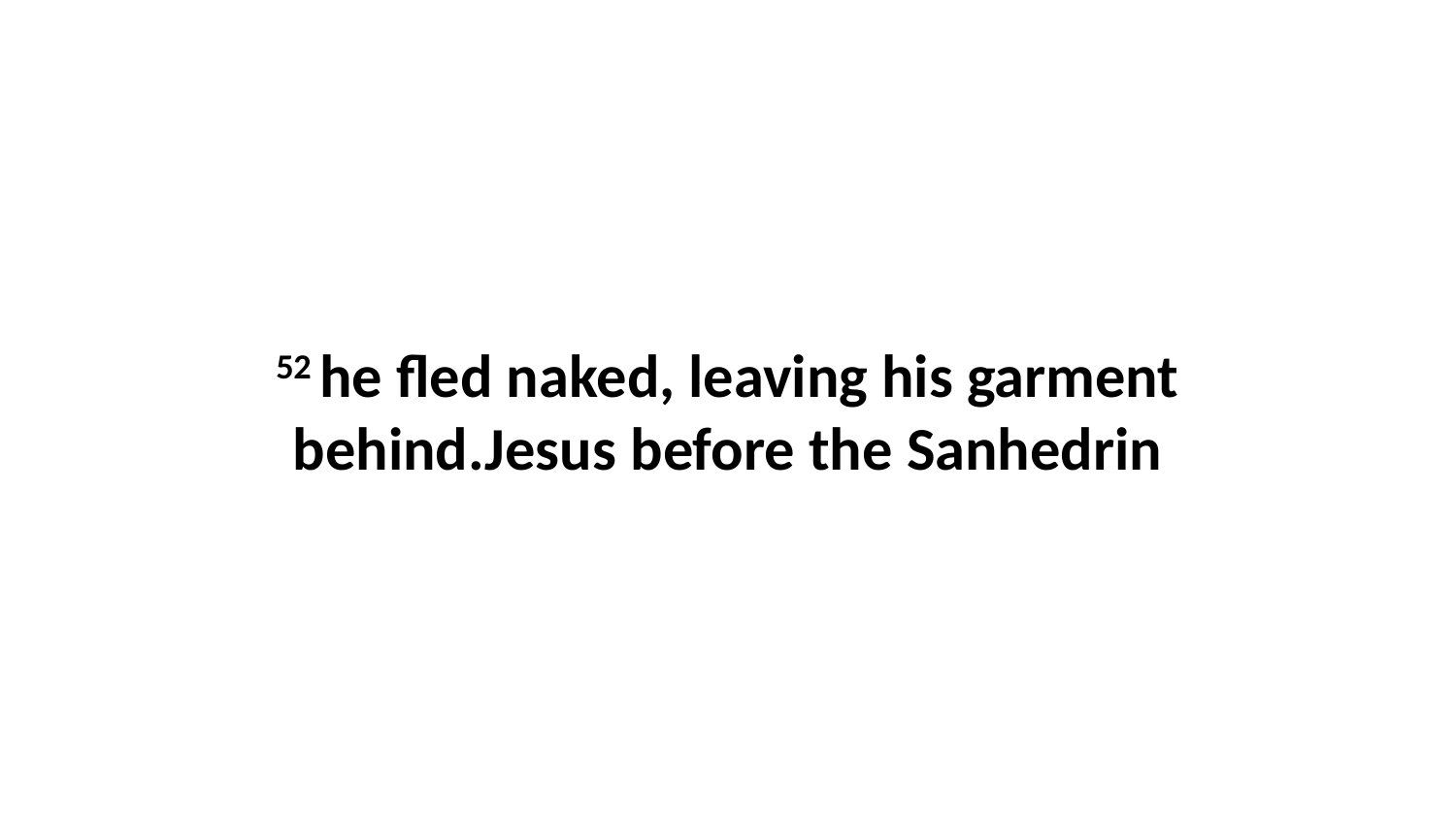

52 he fled naked, leaving his garment behind.Jesus before the Sanhedrin